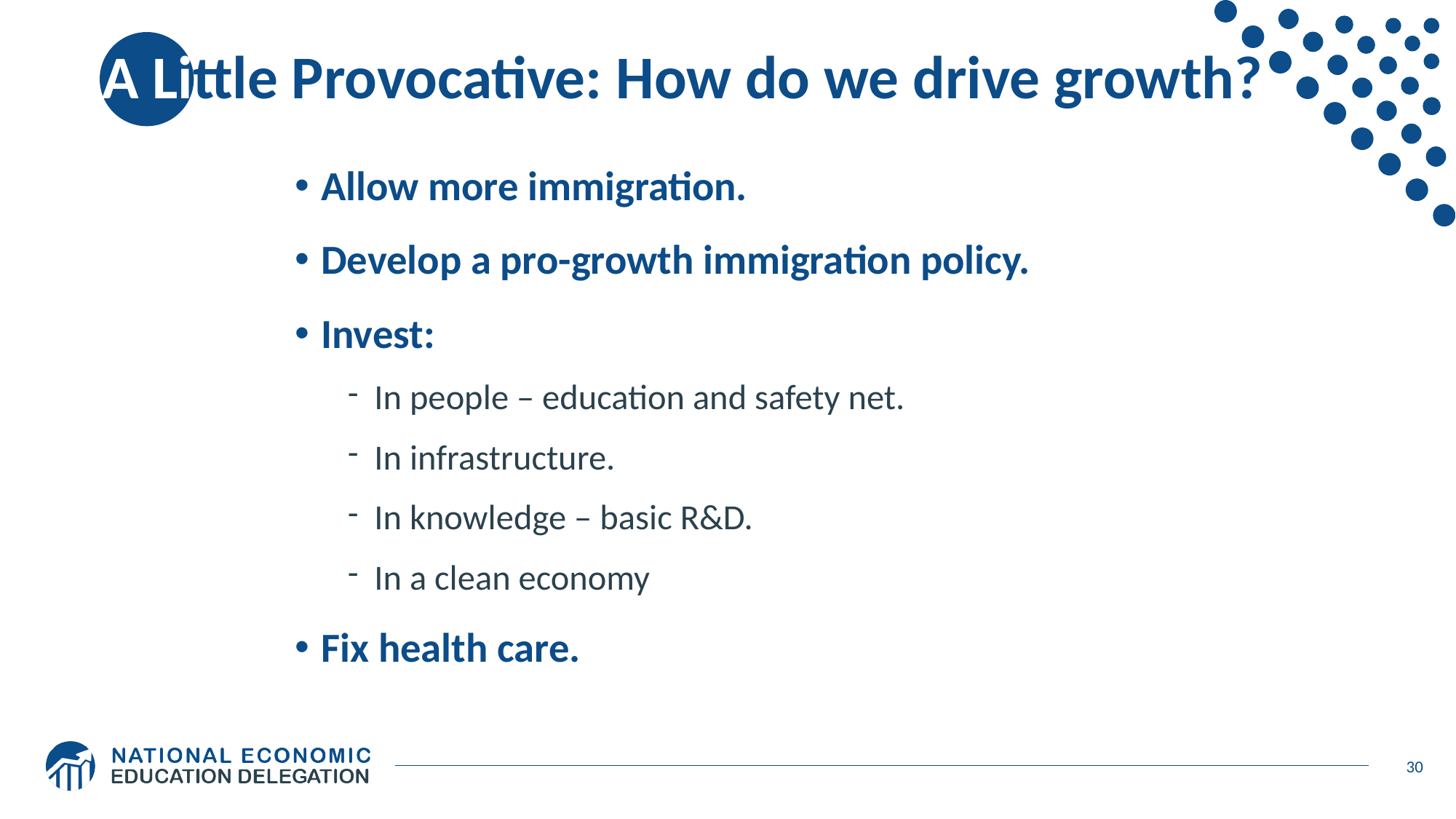

# A Little Provocative: How do we drive growth?
Allow more immigration.
Develop a pro-growth immigration policy.
Invest:
In people – education and safety net.
In infrastructure.
In knowledge – basic R&D.
In a clean economy
Fix health care.
30